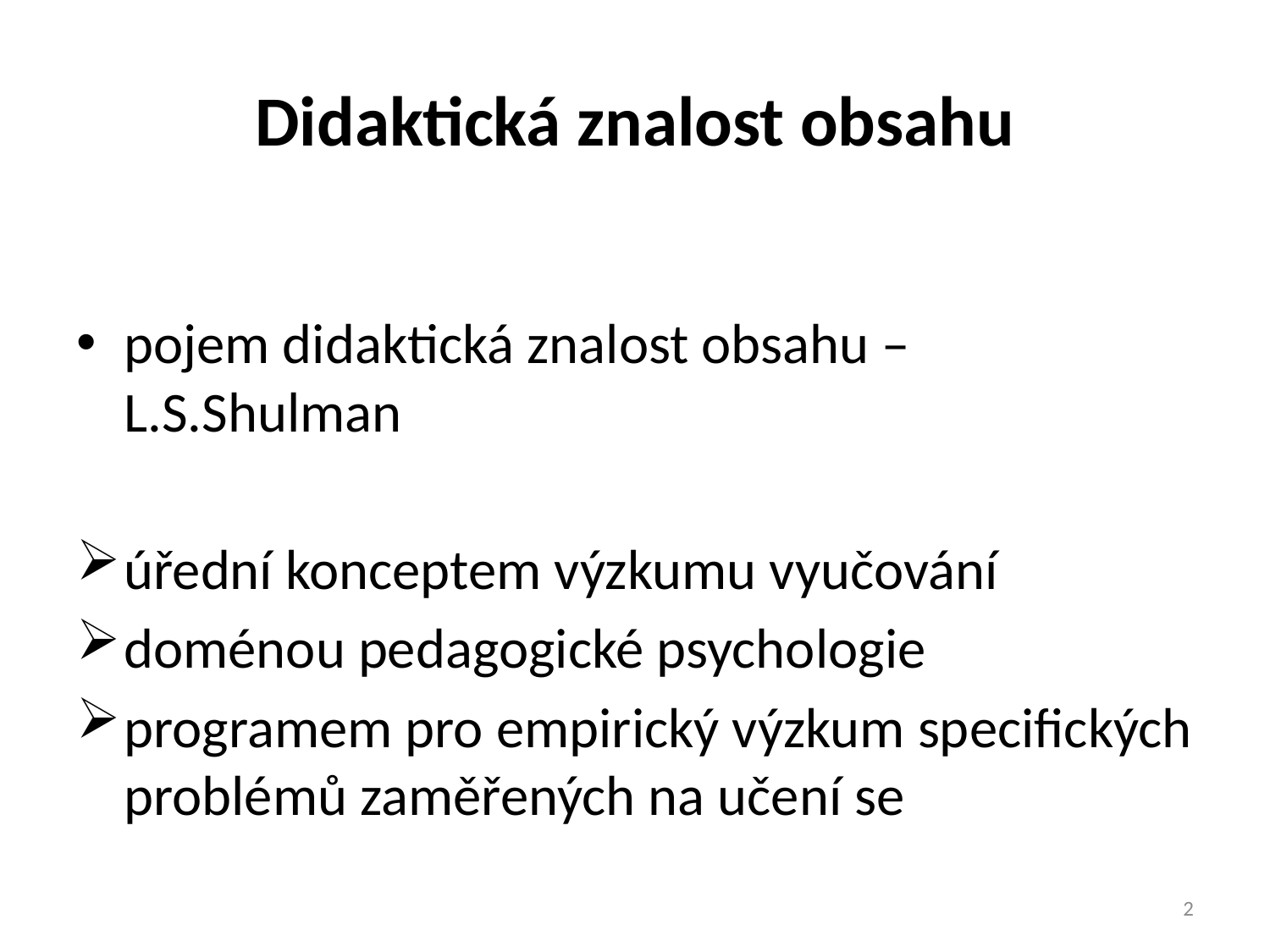

# Didaktická znalost obsahu

pojem didaktická znalost obsahu – L.S.Shulman

úřední konceptem výzkumu vyučování
doménou pedagogické psychologie
programem pro empirický výzkum specifických problémů zaměřených na učení se

2